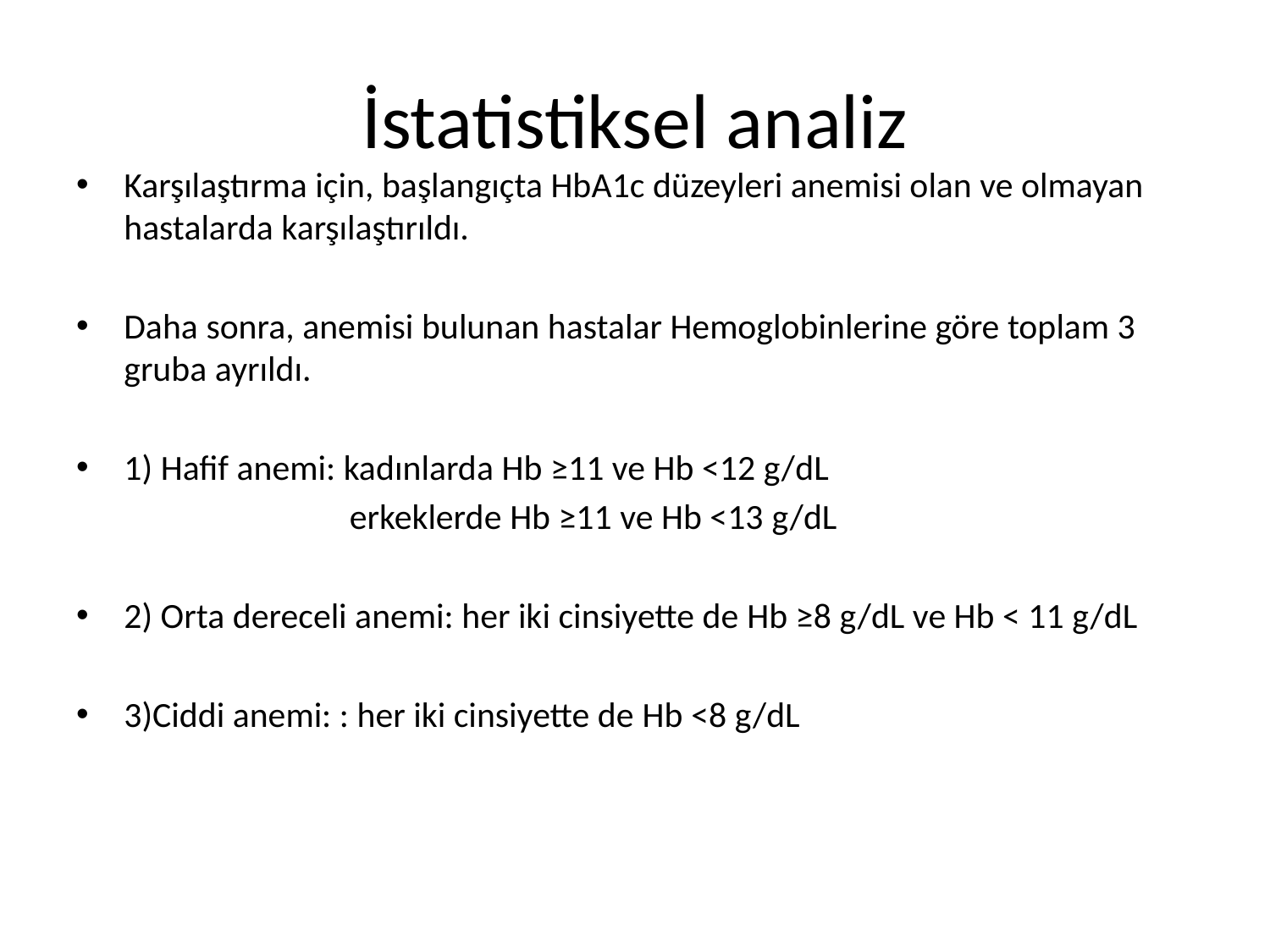

# İstatistiksel analiz
Karşılaştırma için, başlangıçta HbA1c düzeyleri anemisi olan ve olmayan hastalarda karşılaştırıldı.

Daha sonra, anemisi bulunan hastalar Hemoglobinlerine göre toplam 3 gruba ayrıldı.

1) Hafif anemi: kadınlarda Hb ≥11 ve Hb <12 g/dL
                                  erkeklerde Hb ≥11 ve Hb <13 g/dL

2) Orta dereceli anemi: her iki cinsiyette de Hb ≥8 g/dL ve Hb < 11 g/dL

3)Ciddi anemi: : her iki cinsiyette de Hb <8 g/dL